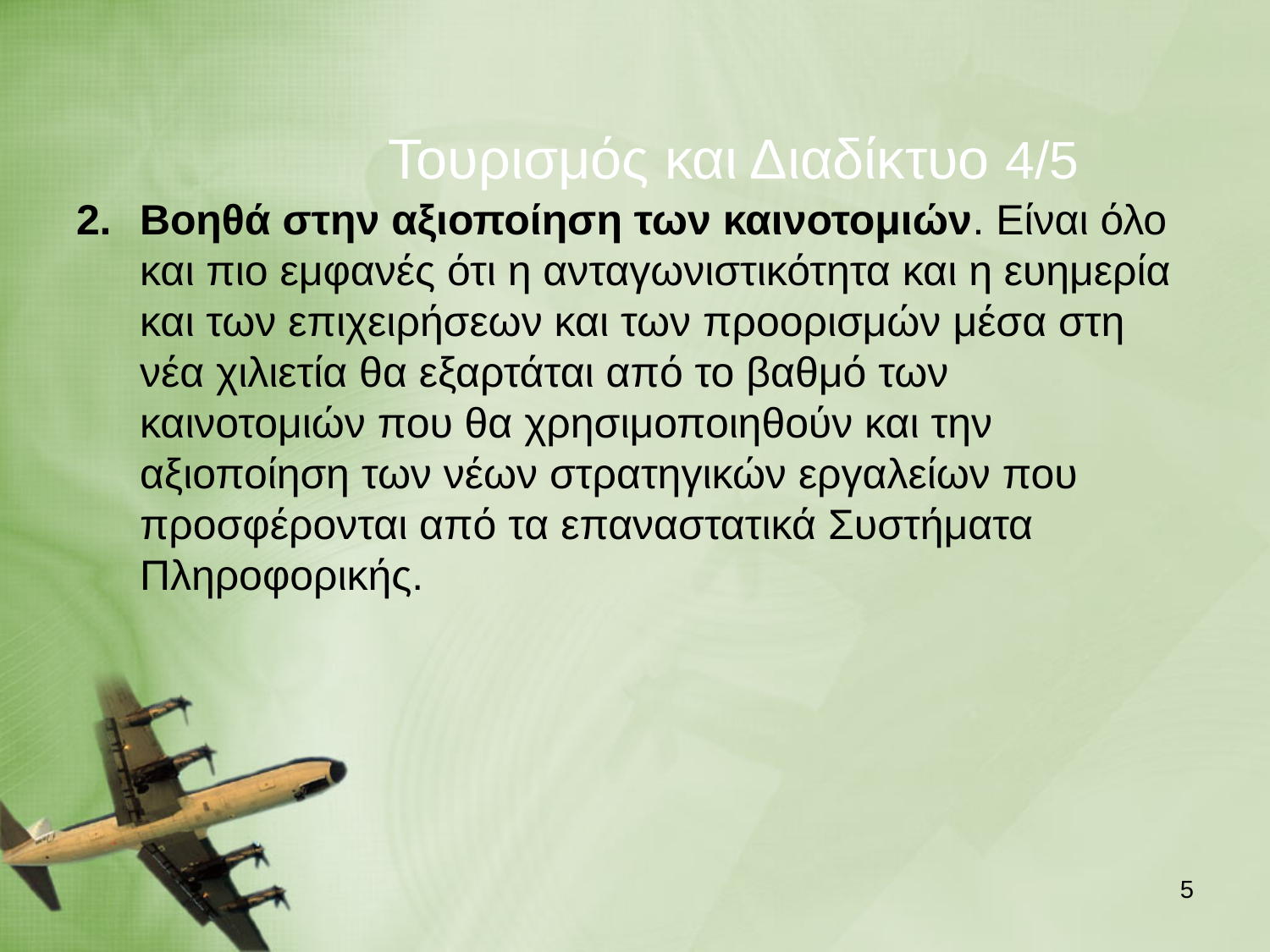

# Τουρισμός και Διαδίκτυο 4/5
Βοηθά στην αξιοποίηση των καινοτομιών. Είναι όλο και πιο εμφανές ότι η ανταγωνιστικότητα και η ευημερία και των επιχειρήσεων και των προορισμών μέσα στη νέα χιλιετία θα εξαρτάται από το βαθμό των καινοτομιών που θα χρησιμοποιηθούν και την αξιοποίηση των νέων στρατηγικών εργαλείων που προσφέρονται από τα επαναστατικά Συστήματα Πληροφορικής.
5